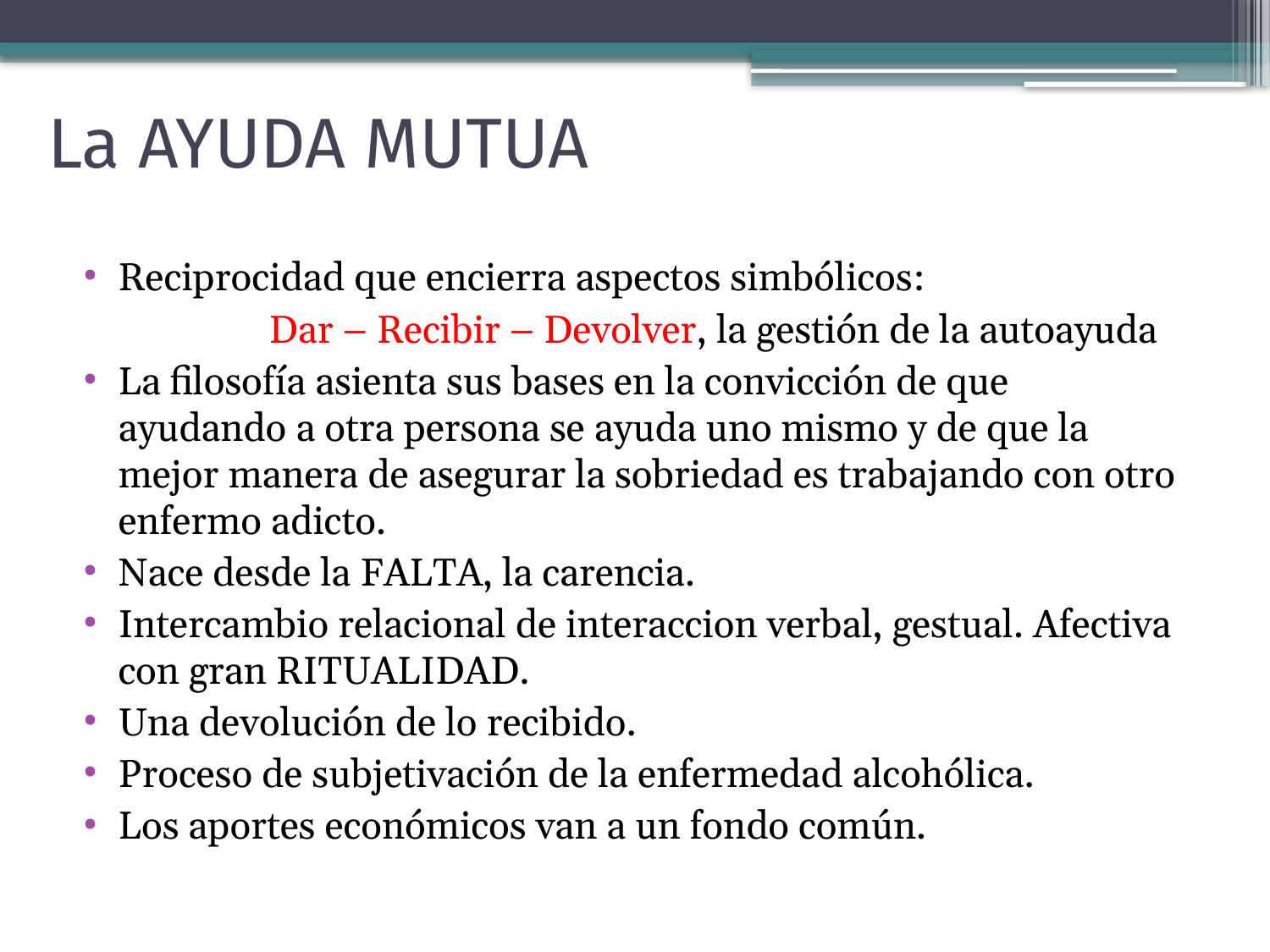

# La AYUDA MUTUA
Reciprocidad que encierra aspectos simbólicos:
                    Dar – Recibir – Devolver, la gestión de la autoayuda
La filosofía asienta sus bases en la convicción de que ayudando a otra persona se ayuda uno mismo y de que la mejor manera de asegurar la sobriedad es trabajando con otro enfermo adicto.
Nace desde la FALTA, la carencia.
Intercambio relacional de interaccion verbal, gestual. Afectiva con gran RITUALIDAD.
Una devolución de lo recibido.
Proceso de subjetivación de la enfermedad alcohólica.
Los aportes económicos van a un fondo común.